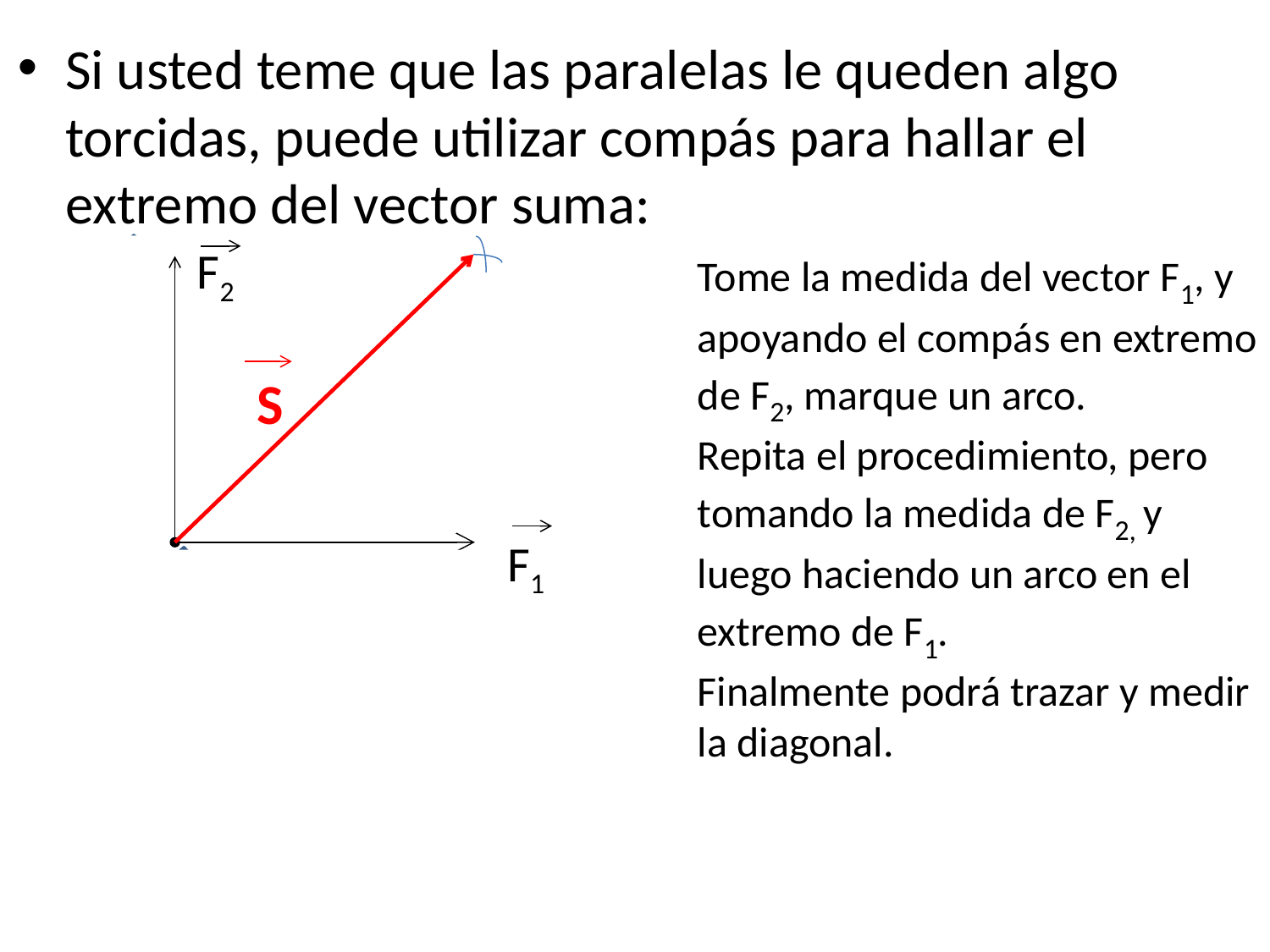

Si usted teme que las paralelas le queden algo torcidas, puede utilizar compás para hallar el extremo del vector suma:
F2

Tome la medida del vector F1, y apoyando el compás en extremo de F2, marque un arco.
Repita el procedimiento, pero tomando la medida de F2, y luego haciendo un arco en el extremo de F1.
Finalmente podrá trazar y medir la diagonal.

F2
S

F1